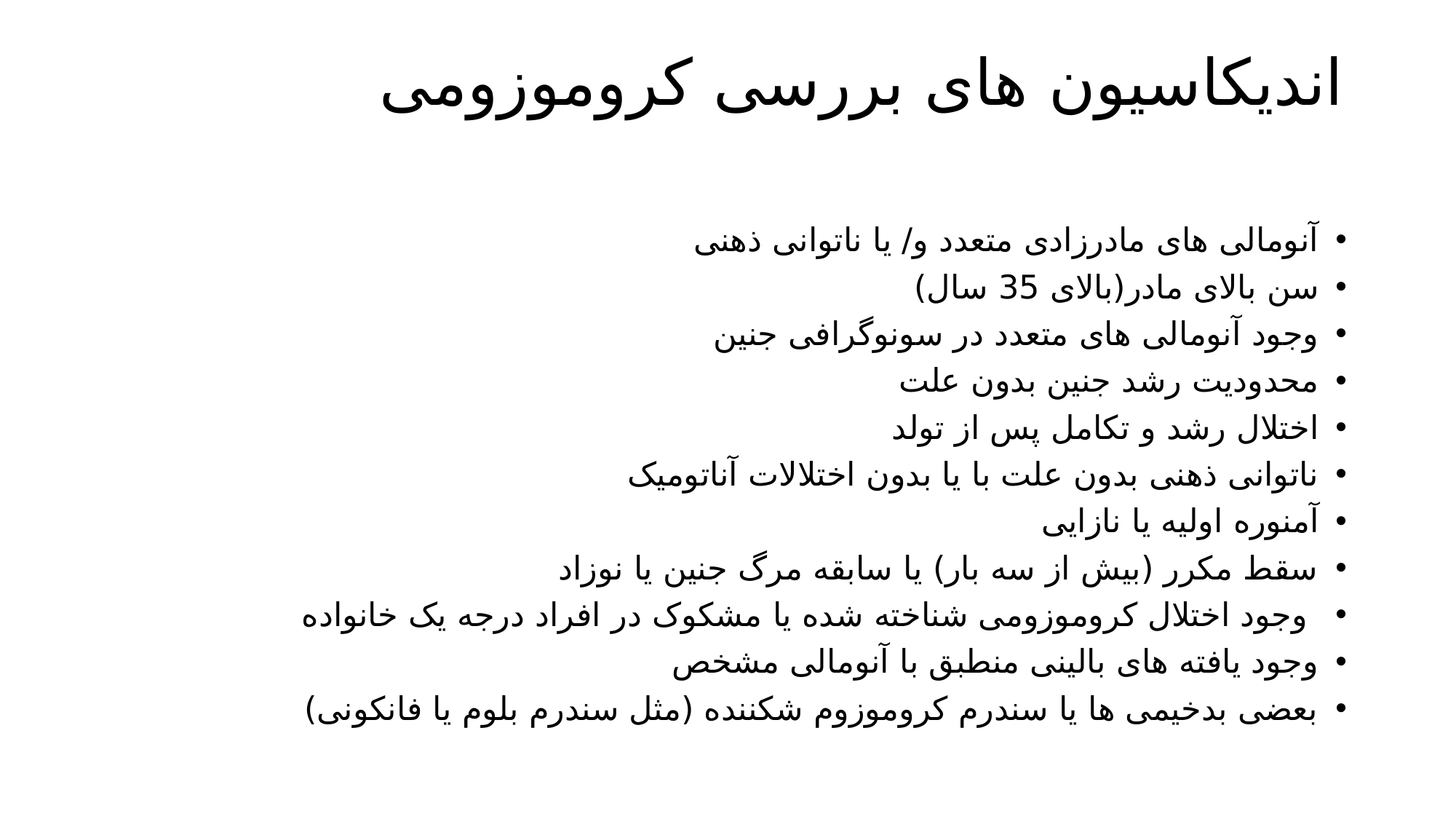

# اندیکاسیون های بررسی کروموزومی
آنومالی های مادرزادی متعدد و/ یا ناتوانی ذهنی
سن بالای مادر(بالای 35 سال)
وجود آنومالی های متعدد در سونوگرافی جنین
محدودیت رشد جنین بدون علت
اختلال رشد و تکامل پس از تولد
ناتوانی ذهنی بدون علت با یا بدون اختلالات آناتومیک
آمنوره اولیه یا نازایی
سقط مکرر (بیش از سه بار) یا سابقه مرگ جنین یا نوزاد
 وجود اختلال کروموزومی شناخته شده یا مشکوک در افراد درجه یک خانواده
وجود یافته های بالینی منطبق با آنومالی مشخص
بعضی بدخیمی ها یا سندرم کروموزوم شکننده (مثل سندرم بلوم یا فانکونی)